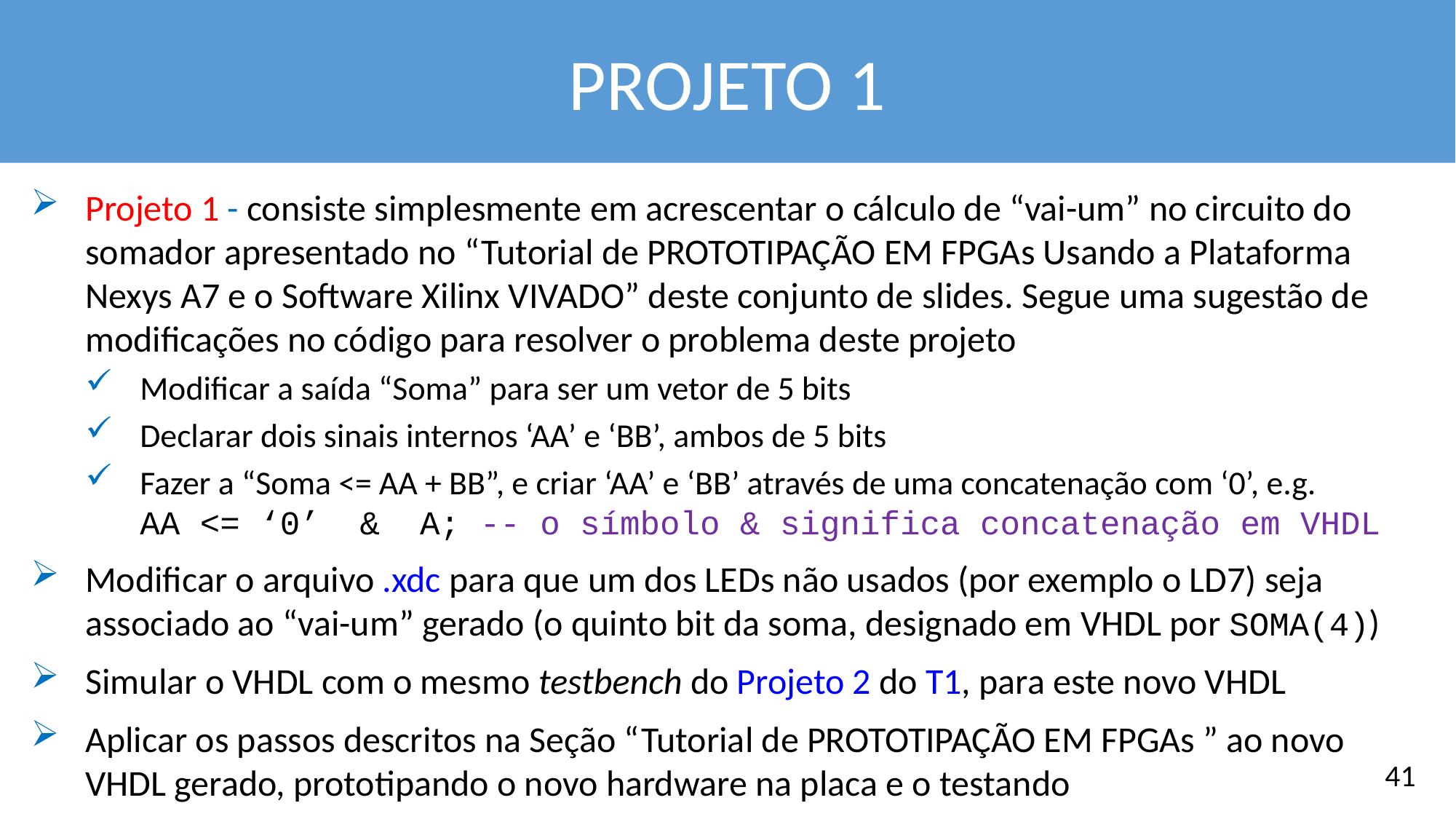

PROJETO 1
Projeto 1 - consiste simplesmente em acrescentar o cálculo de “vai-um” no circuito do somador apresentado no “Tutorial de PROTOTIPAÇÃO EM FPGAs Usando a Plataforma Nexys A7 e o Software Xilinx VIVADO” deste conjunto de slides. Segue uma sugestão de modificações no código para resolver o problema deste projeto

Modificar a saída “Soma” para ser um vetor de 5 bits

Declarar dois sinais internos ‘AA’ e ‘BB’, ambos de 5 bits

Fazer a “Soma <= AA + BB”, e criar ‘AA’ e ‘BB’ através de uma concatenação com ‘0’, e.g.
AA <= ‘0’  &  A; -- o símbolo & significa concatenação em VHDL

Modificar o arquivo .xdc para que um dos LEDs não usados (por exemplo o LD7) seja associado ao “vai-um” gerado (o quinto bit da soma, designado em VHDL por SOMA(4))

Simular o VHDL com o mesmo testbench do Projeto 2 do T1, para este novo VHDL

Aplicar os passos descritos na Seção “Tutorial de PROTOTIPAÇÃO EM FPGAs ” ao novo VHDL gerado, prototipando o novo hardware na placa e o testando
41